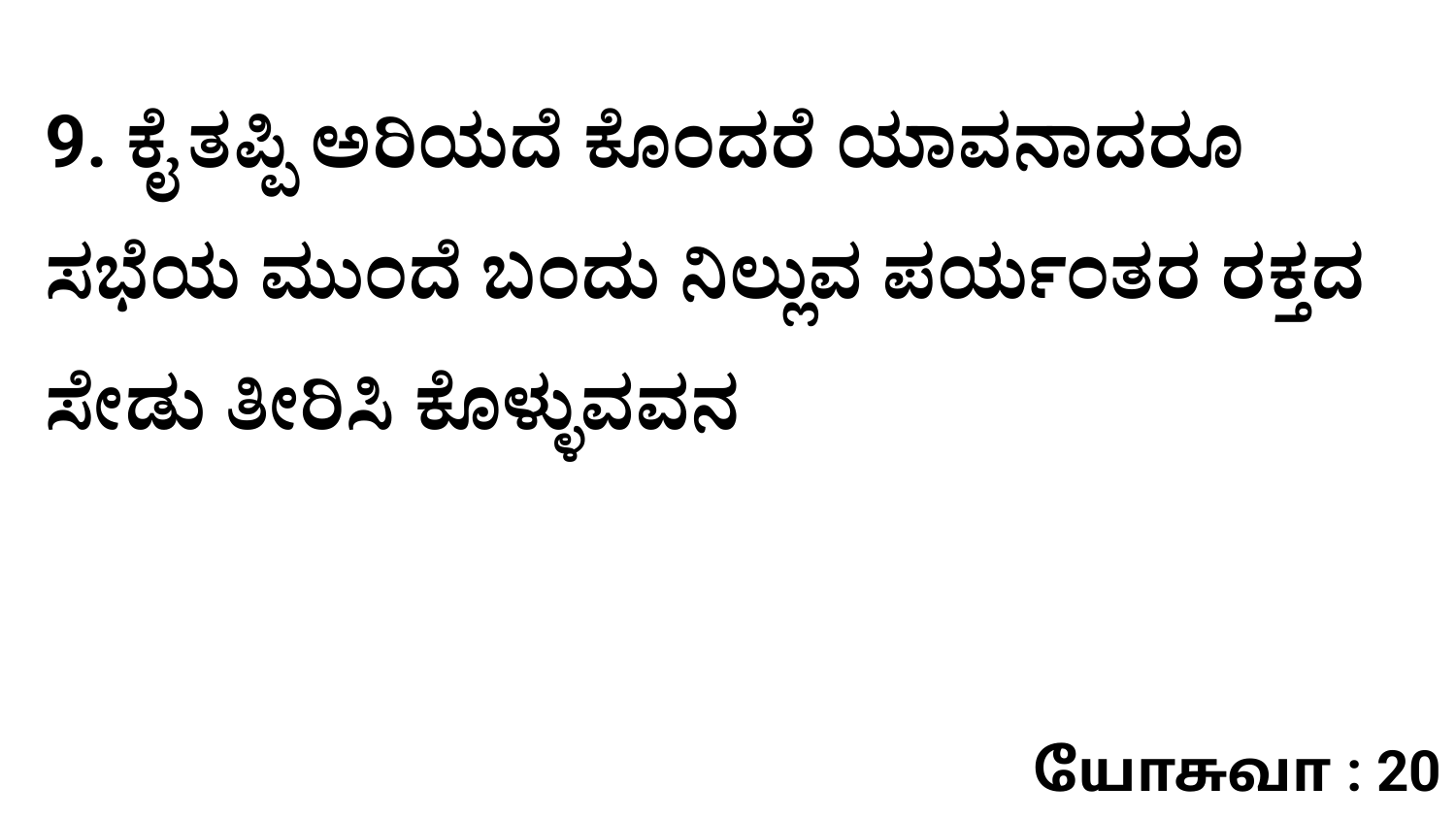

9. ಕೈ ತಪ್ಪಿ ಅರಿಯದೆ ಕೊಂದರೆ ಯಾವನಾದರೂ ಸಭೆಯ ಮುಂದೆ ಬಂದು ನಿಲ್ಲುವ ಪರ್ಯಂತರ ರಕ್ತದ ಸೇಡು ತೀರಿಸಿ ಕೊಳ್ಳುವವನ
யோசுவா : 20